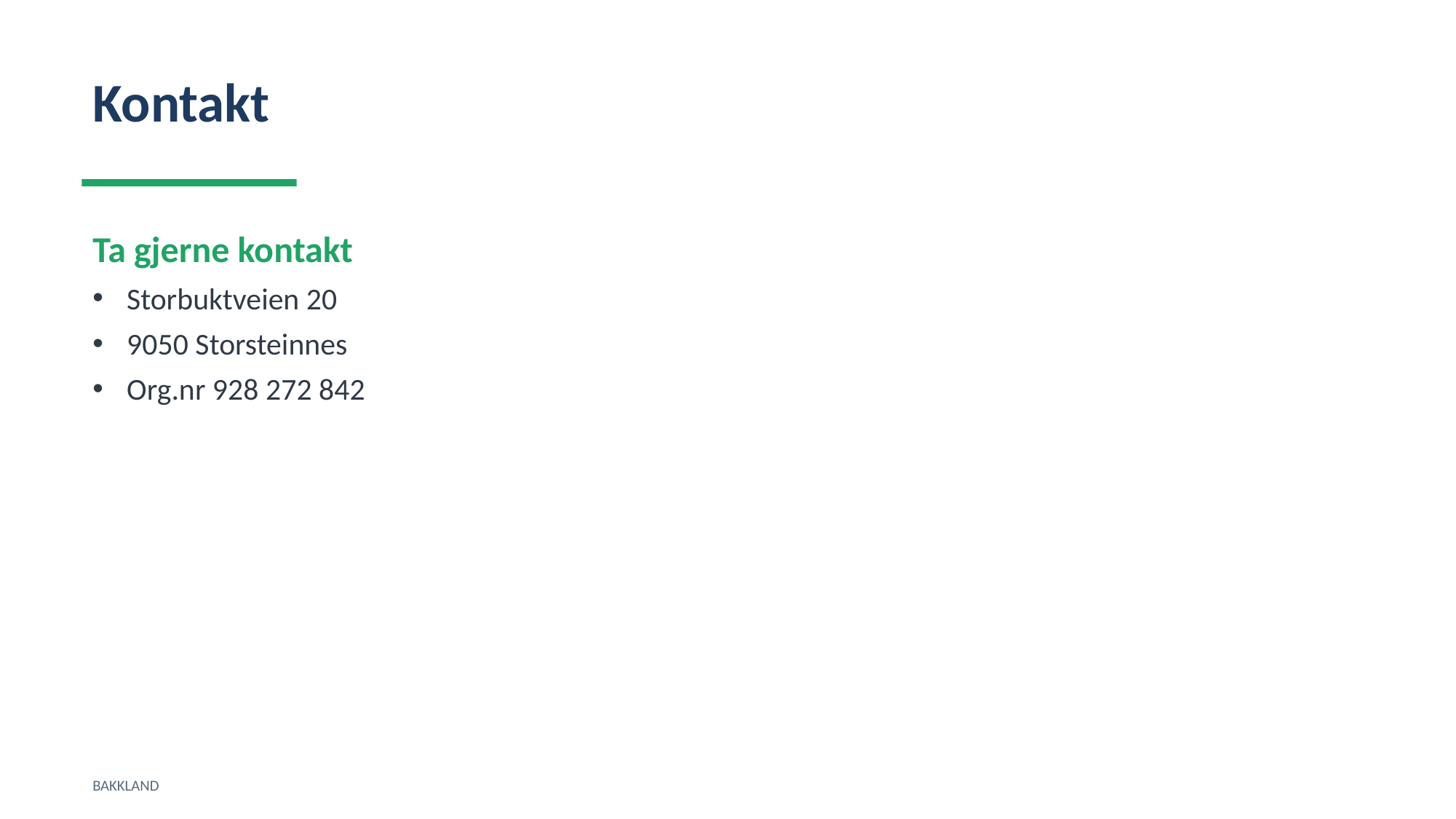

Kontakt

Ta gjerne kontakt
Storbuktveien 20
9050 Storsteinnes
Org.nr 928 272 842
BAKKLAND